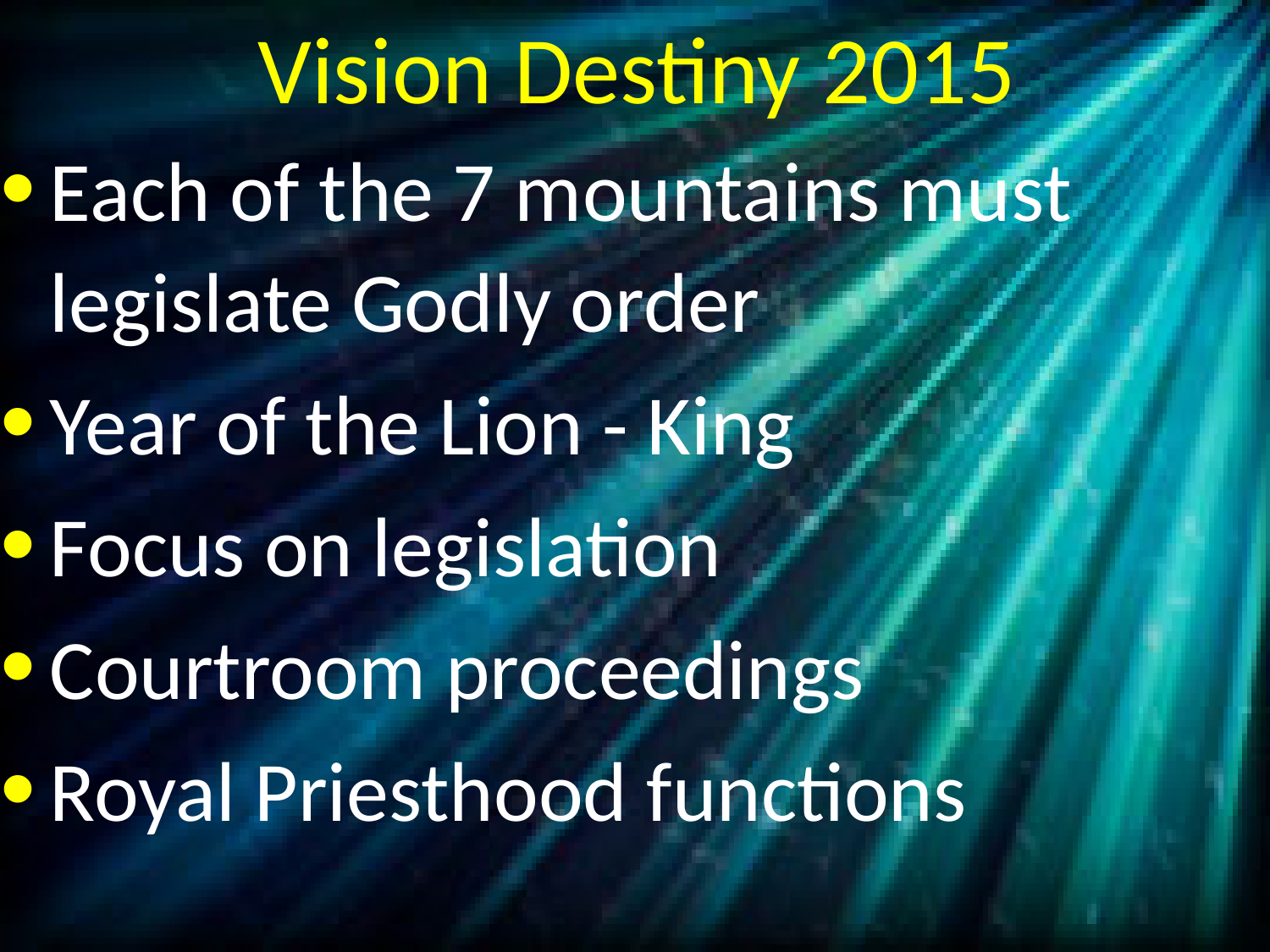

# Vision Destiny 2015
Each of the 7 mountains must legislate Godly order
Year of the Lion - King
Focus on legislation
Courtroom proceedings
Royal Priesthood functions